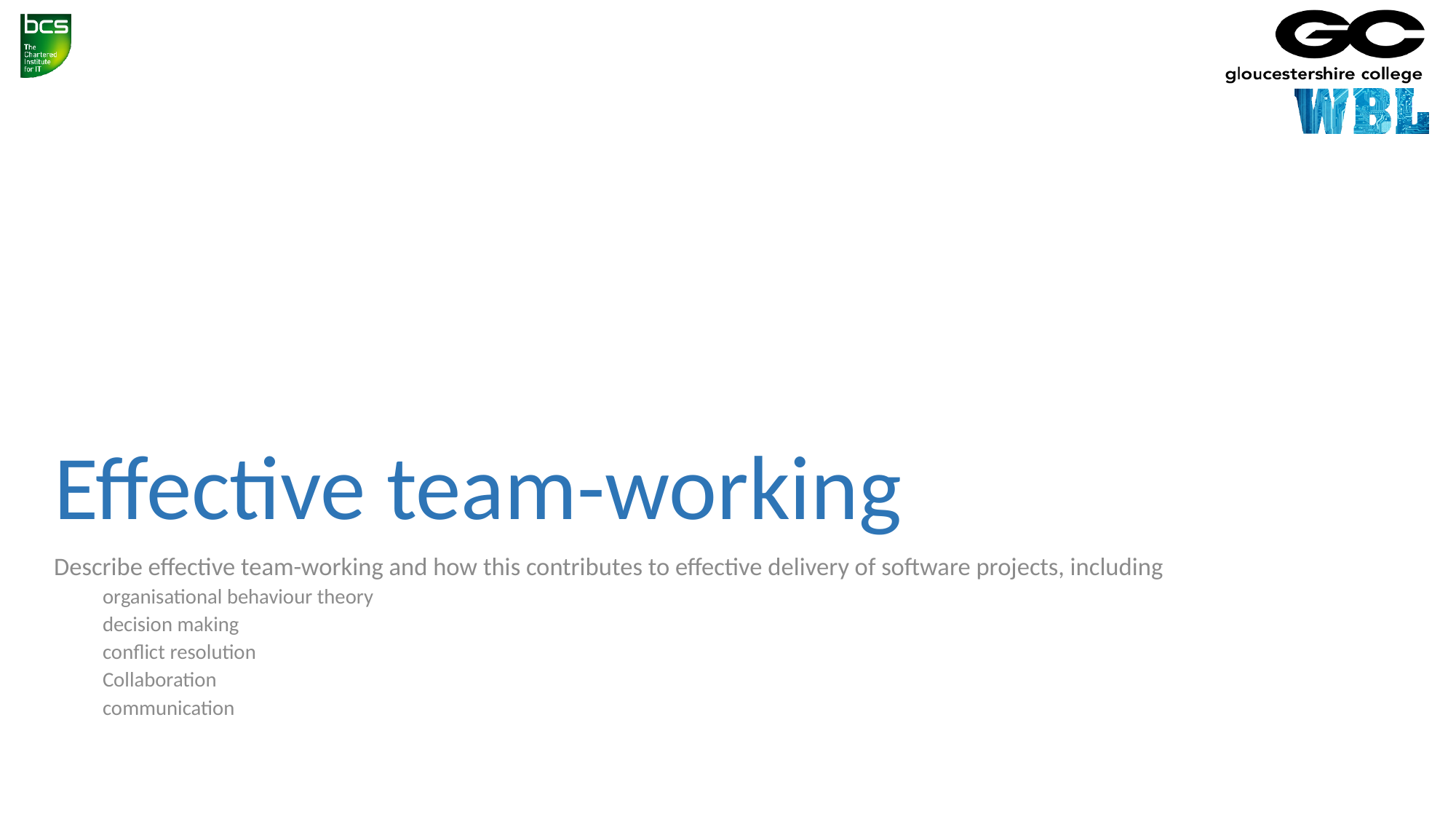

# Effective team-working
Describe effective team-working and how this contributes to effective delivery of software projects, including
organisational behaviour theory
decision making
conflict resolution
Collaboration
communication